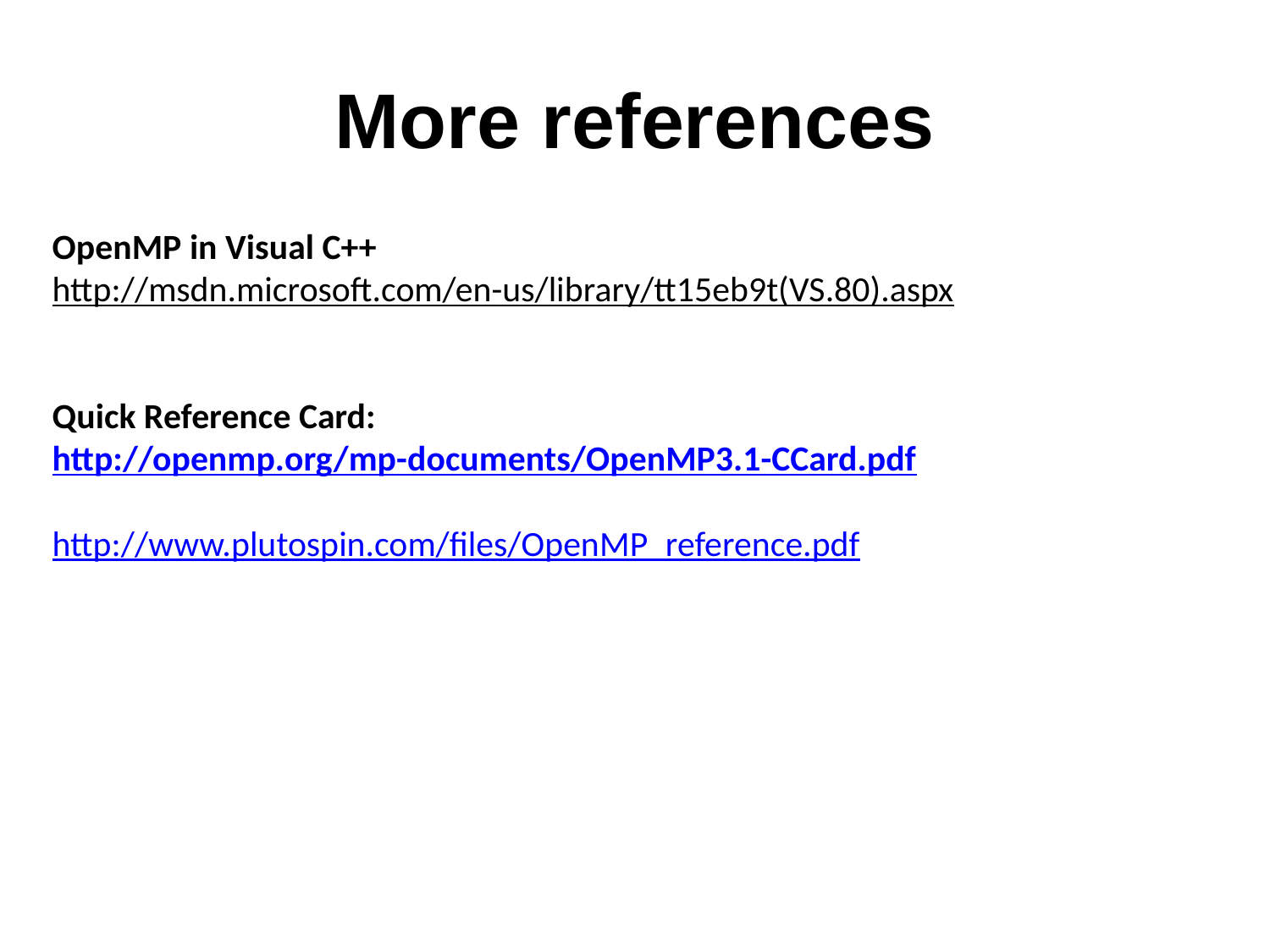

# More references
OpenMP in Visual C++
http://msdn.microsoft.com/en-us/library/tt15eb9t(VS.80).aspx

Quick Reference Card:
http://openmp.org/mp-documents/OpenMP3.1-CCard.pdf

http://www.plutospin.com/files/OpenMP_reference.pdf